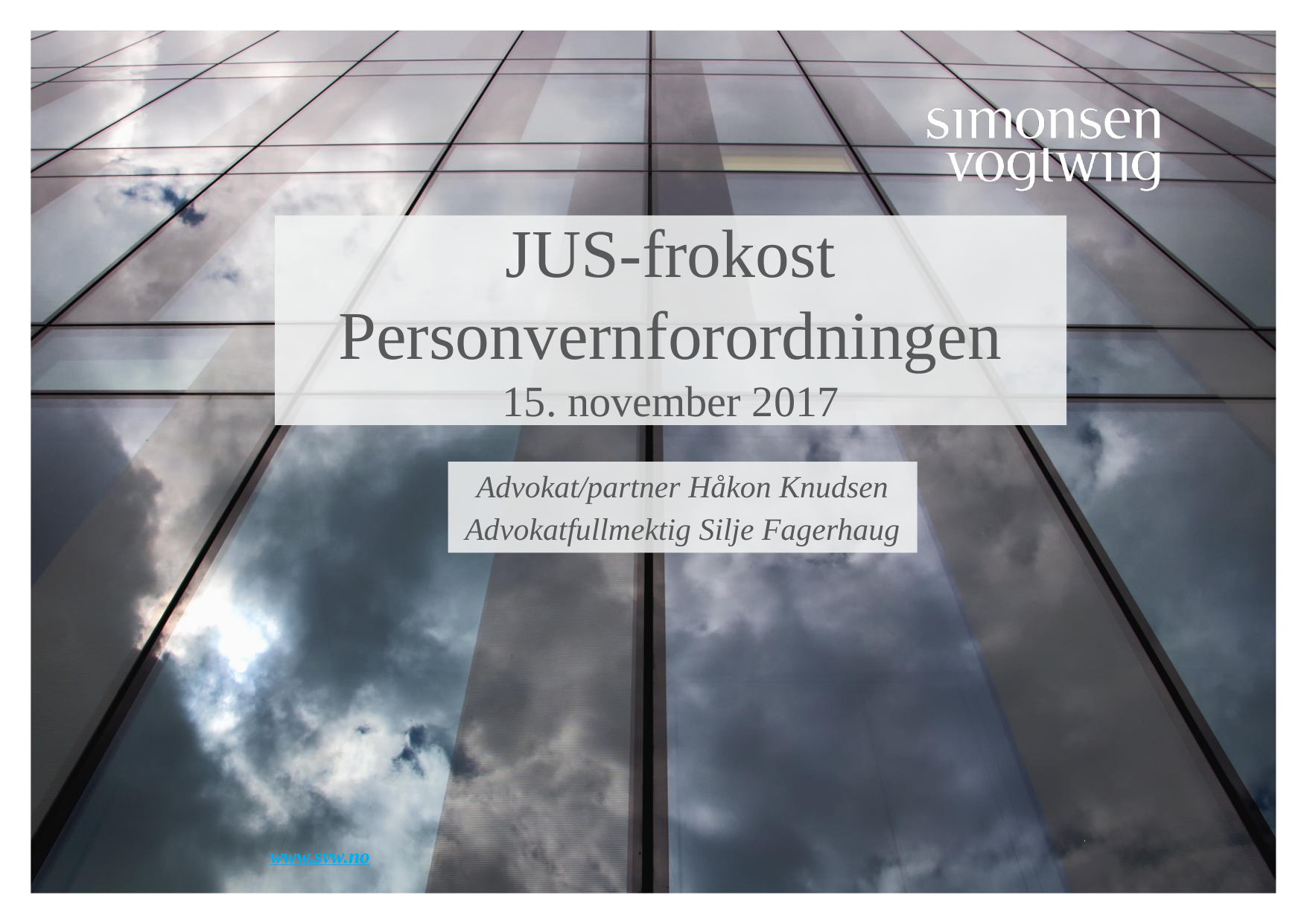

1
# JUS-frokost Personvernforordningen 15. november 2017
Advokat/partner Håkon Knudsen
Advokatfullmektig Silje Fagerhaug